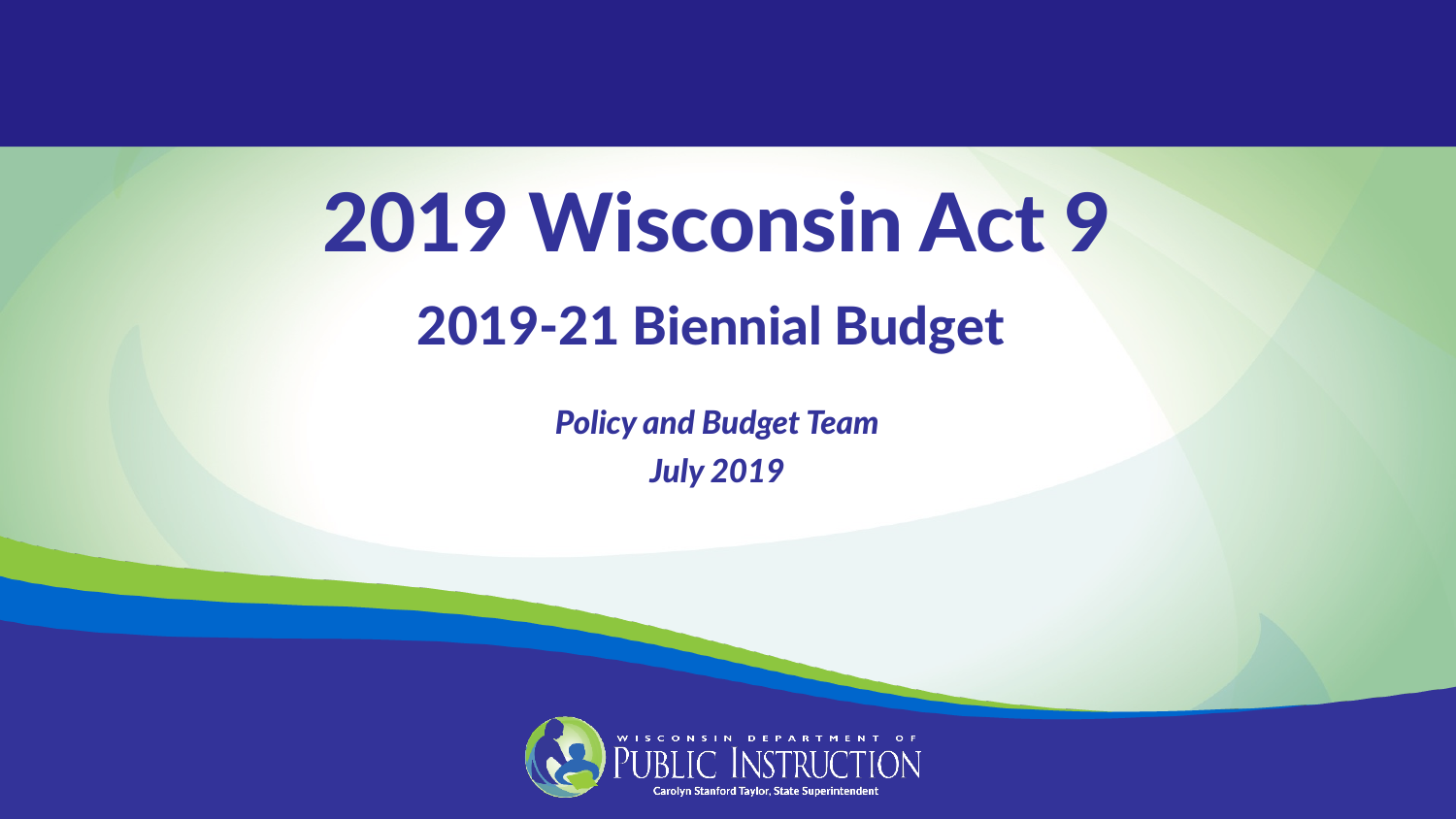

2019 Wisconsin Act 9
2019-21 Biennial Budget
Policy and Budget Team
July 2019